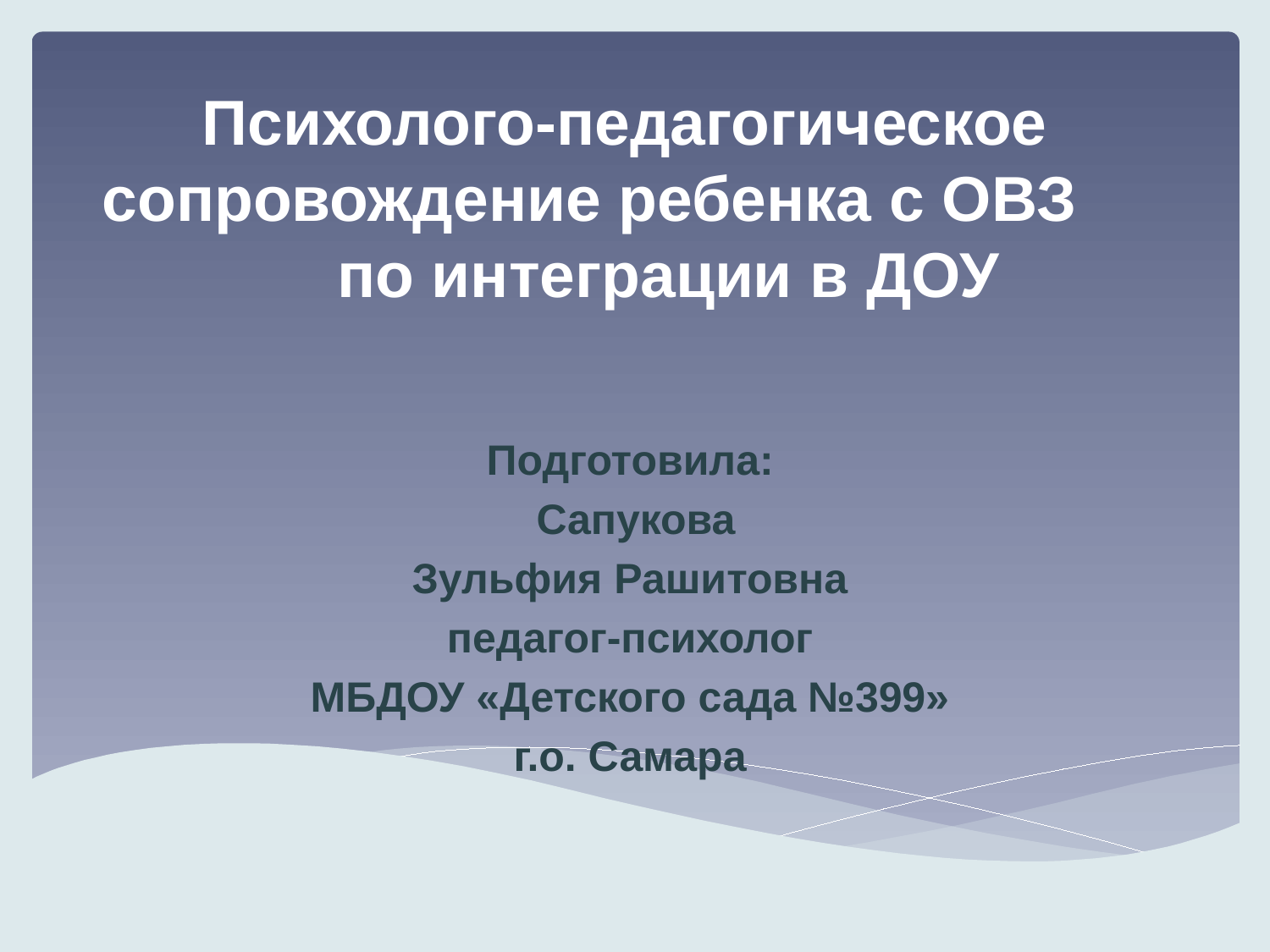

# Психолого-педагогическое сопровождение ребенка с ОВЗ          по интеграции в ДОУ

Подготовила:
 Сапукова
Зульфия Рашитовна
педагог-психолог
МБДОУ «Детского сада №399»
г.о. Самара